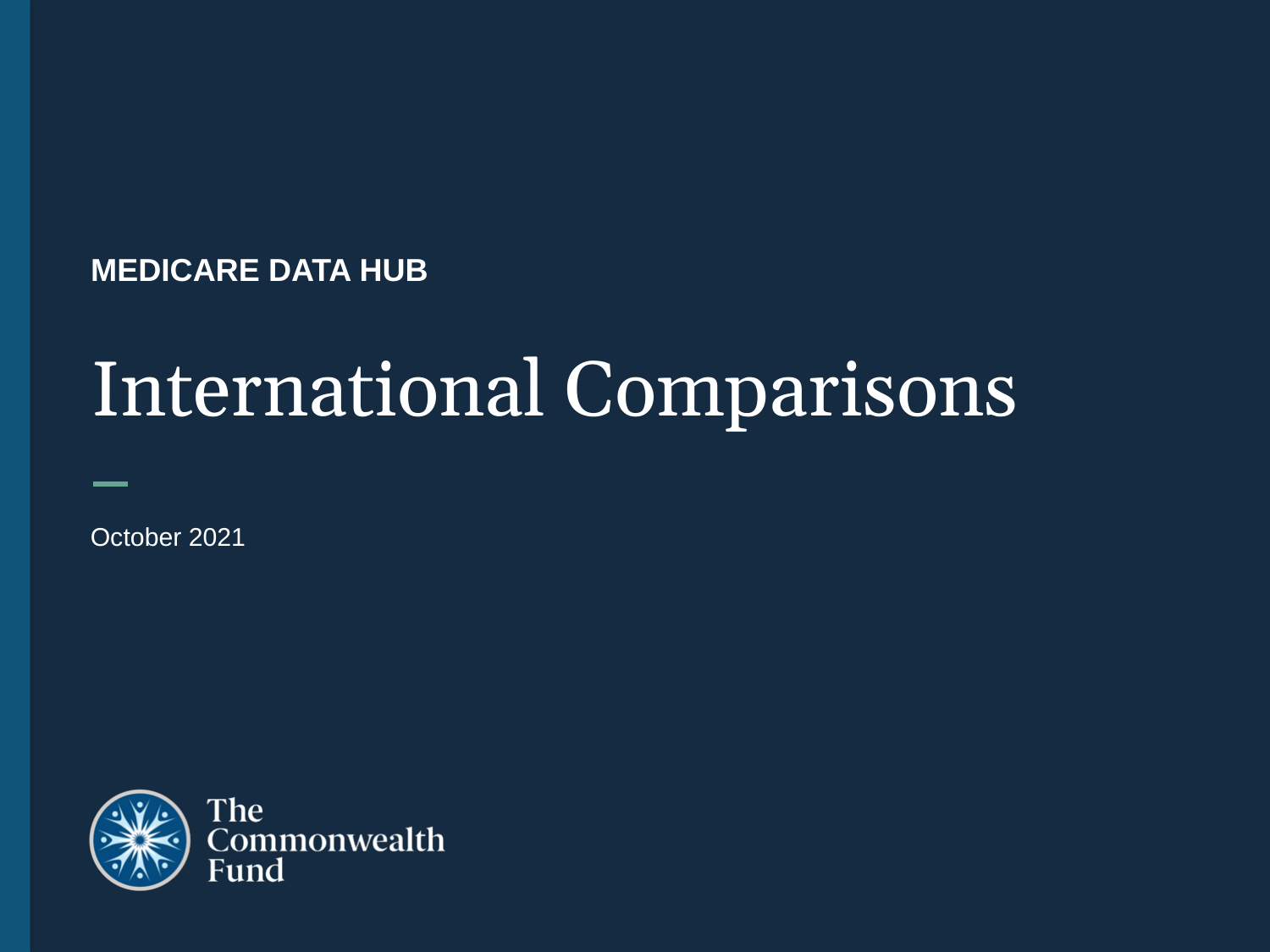

# MEDICARE DATA HUB International Comparisons
October 2021